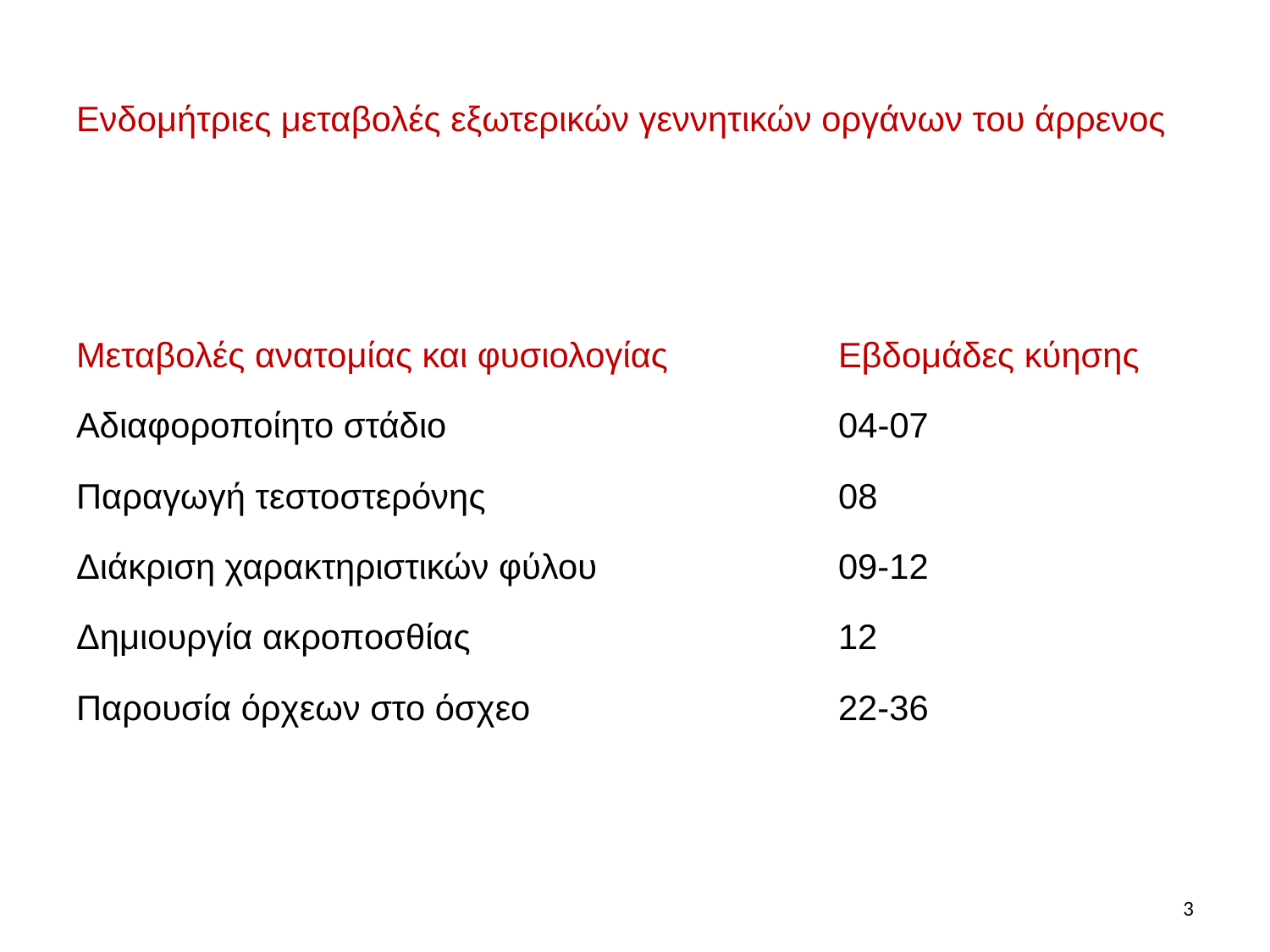

# Ενδομήτριες μεταβολές εξωτερικών γεννητικών οργάνων του άρρενος
Μεταβολές ανατομίας και φυσιολογίας		Εβδομάδες κύησης
Αδιαφοροποίητο στάδιο  			04-07
Παραγωγή τεστοστερόνης 			08
Διάκριση χαρακτηριστικών φύλου		09-12
Δημιουργία ακροποσθίας 			12
Παρουσία όρχεων στο όσχεο			22-36

3